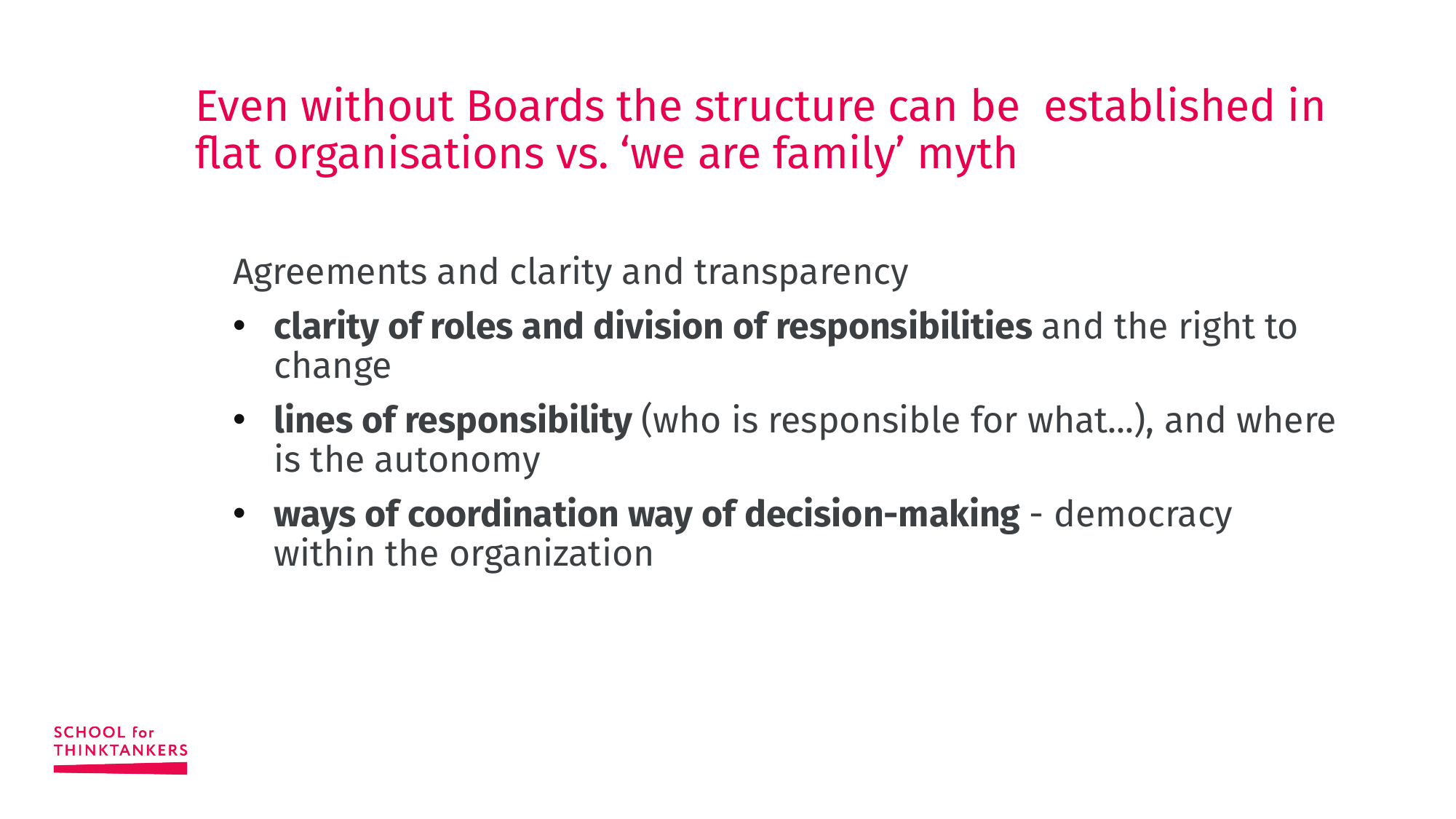

# Even without Boards the structure can be  established in flat organisations vs. ‘we are family’ myth
Agreements and clarity and transparency
clarity of roles and division of responsibilities and the right to change
lines of responsibility (who is responsible for what...), and where is the autonomy
ways of coordination way of decision-making - democracy within the organization